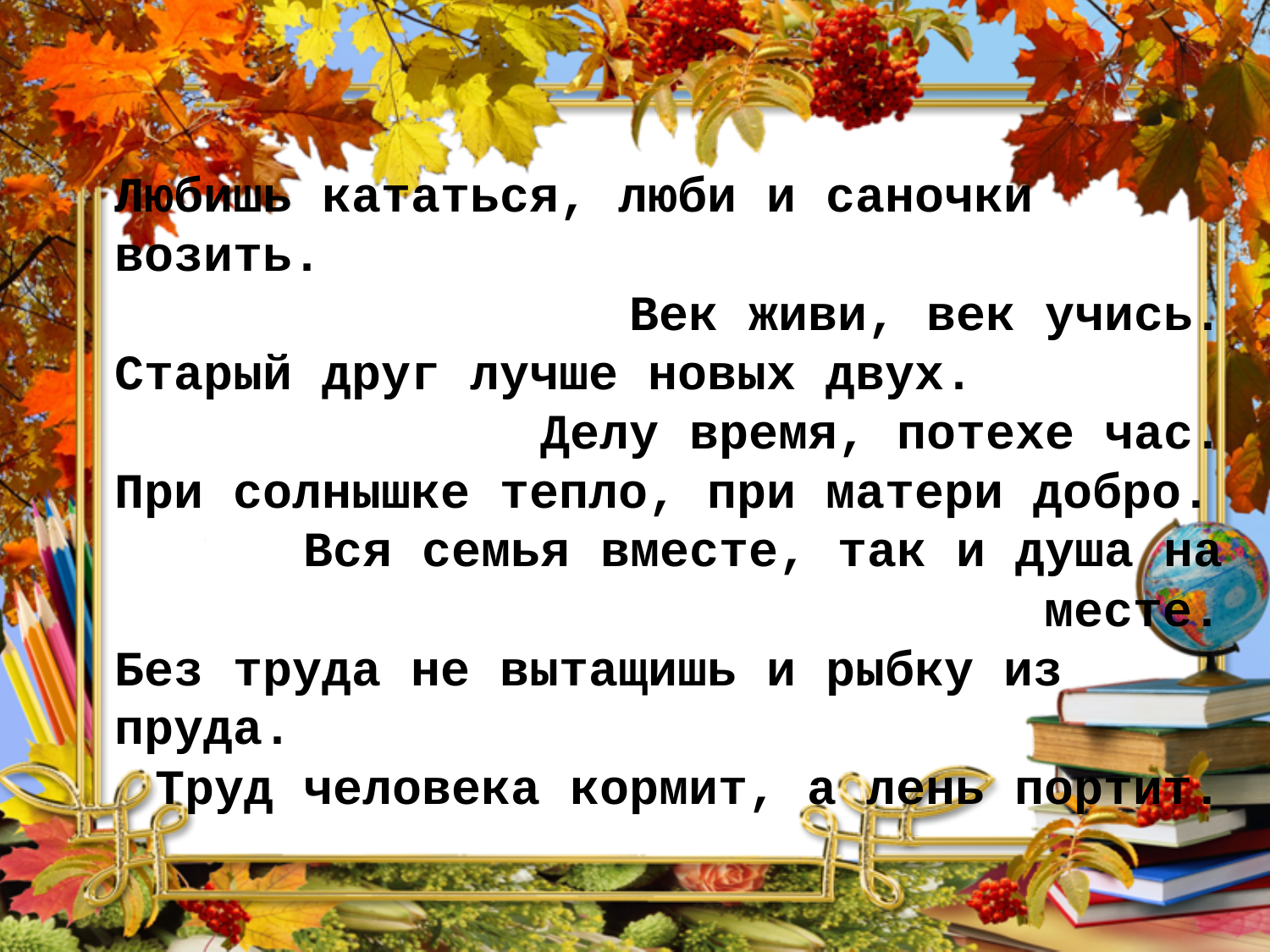

Любишь кататься, люби и саночки возить.
Век живи, век учись.
Старый друг лучше новых двух.
Делу время, потехе час.
При солнышке тепло, при матери добро.
Вся семья вместе, так и душа на месте.
Без труда не вытащишь и рыбку из пруда.
Труд человека кормит, а лень портит.